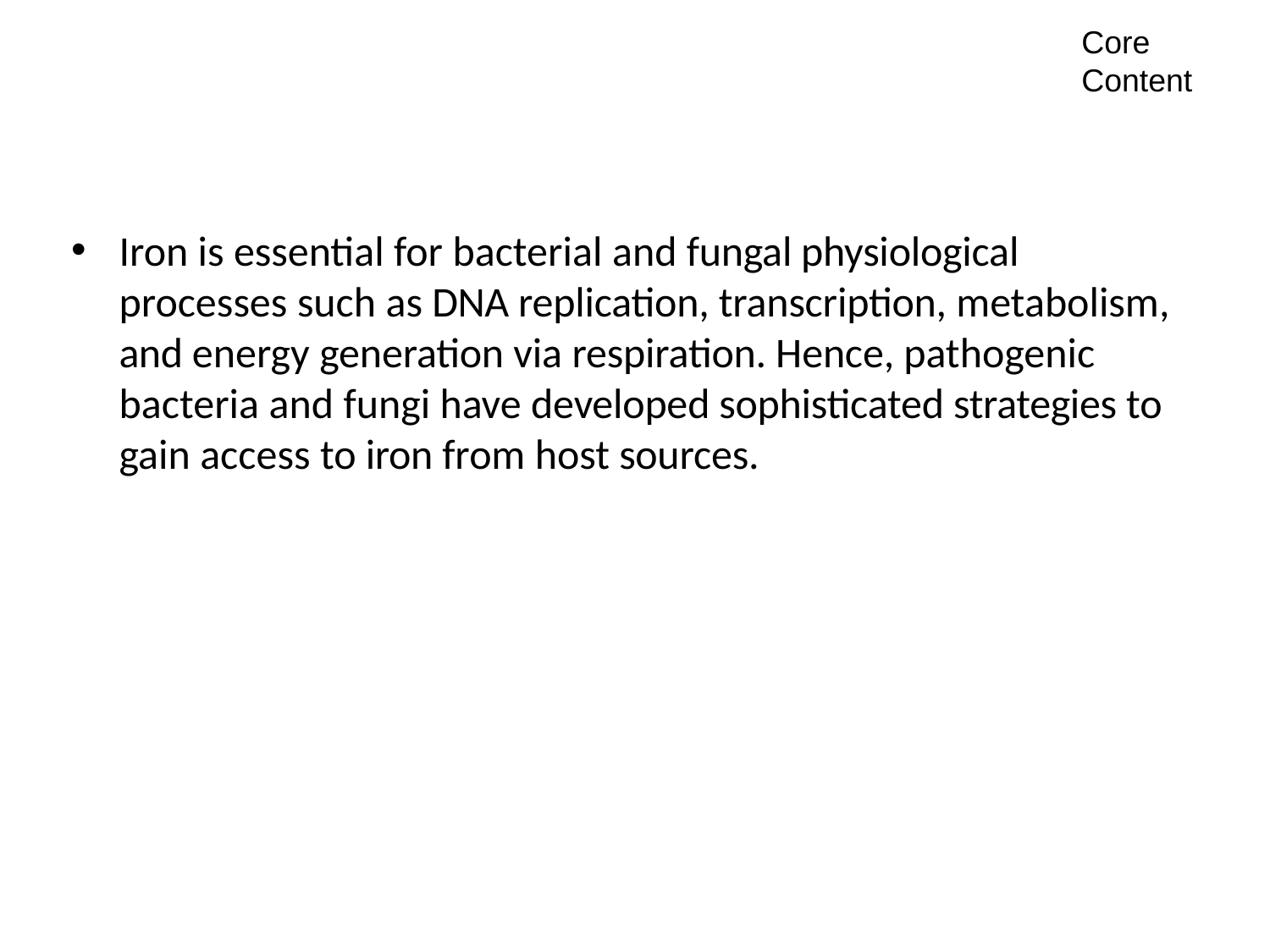

Core Content
Iron is essential for bacterial and fungal physiological processes such as DNA replication, transcription, metabolism, and energy generation via respiration. Hence, pathogenic bacteria and fungi have developed sophisticated strategies to gain access to iron from host sources.